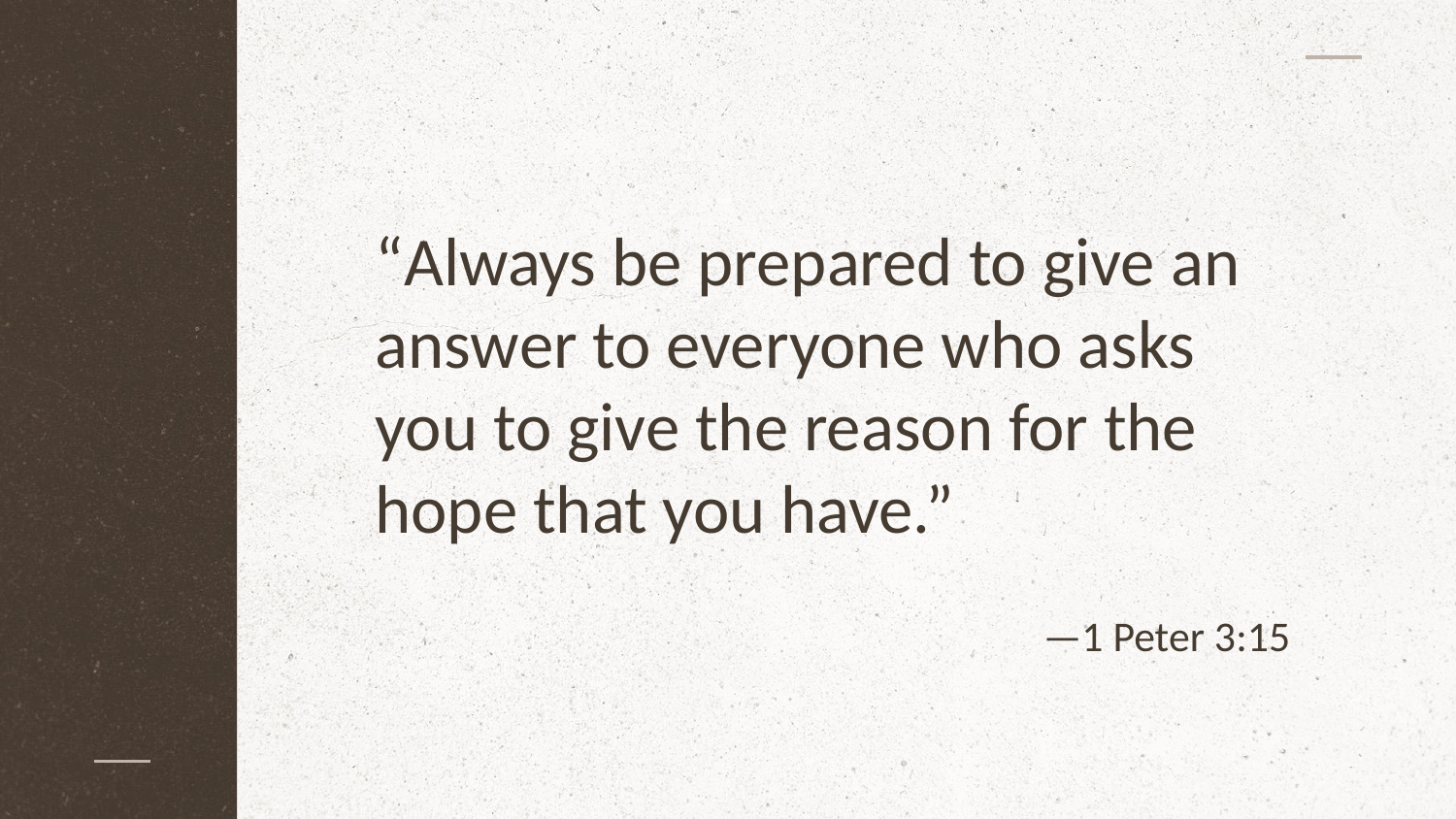

“Always be prepared to give an answer to everyone who asks you to give the reason for the hope that you have.”
# —1 Peter 3:15